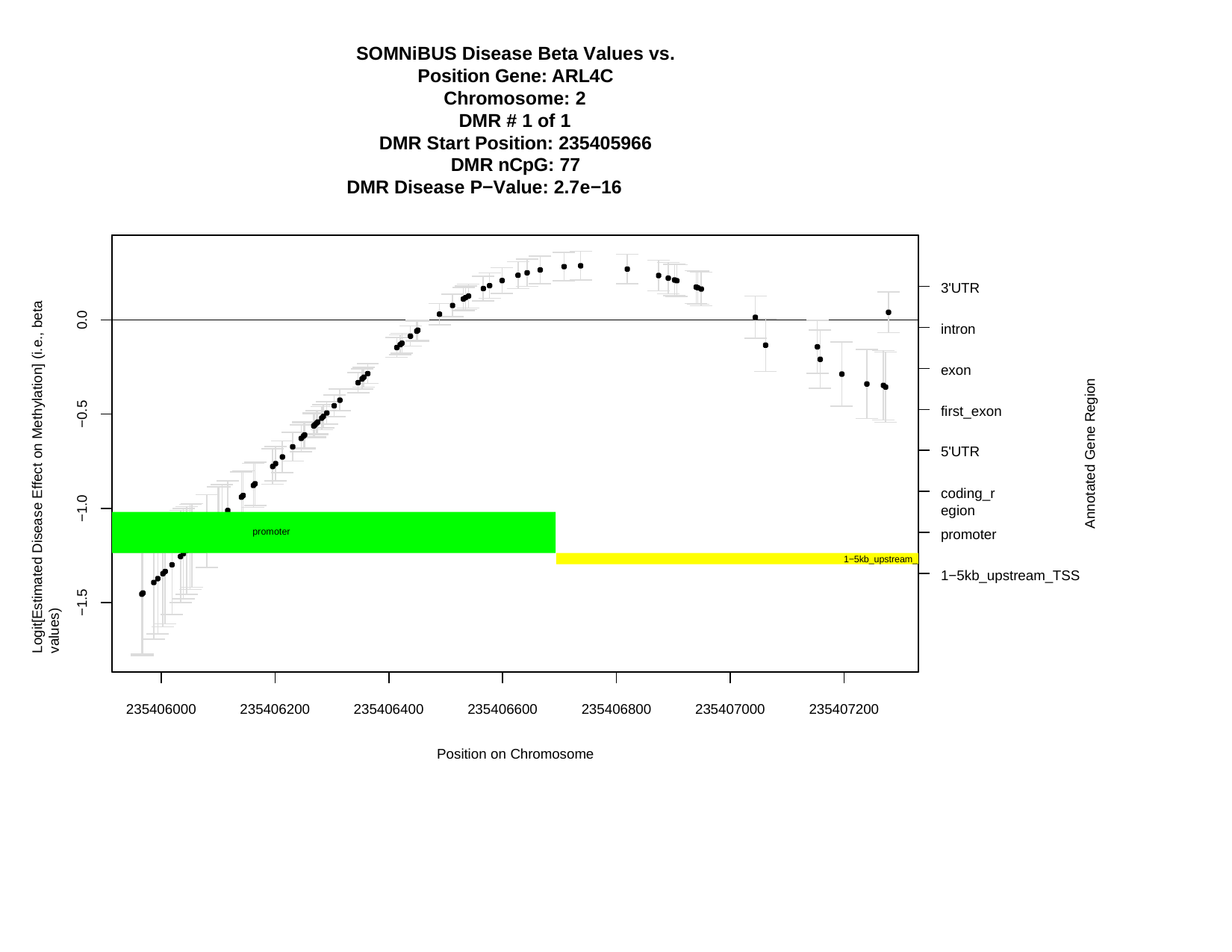

SOMNiBUS Disease Beta Values vs. Position Gene: ARL4C
Chromosome: 2
DMR # 1 of 1
DMR Start Position: 235405966 DMR nCpG: 77
DMR Disease P−Value: 2.7e−16

Logit[Estimated Disease Effect on Methylation] (i.e., beta values)

3'UTR
intron exon first_exon 5'UTR

coding_region

0.0

Annotated Gene Region

−0.5

−1.0

promoter
promoter

1−5kb_upstream_

1−5kb_upstream_TSS

−1.5

235406000
235406200
235406400
235406600
235406800
235407000
235407200
Position on Chromosome